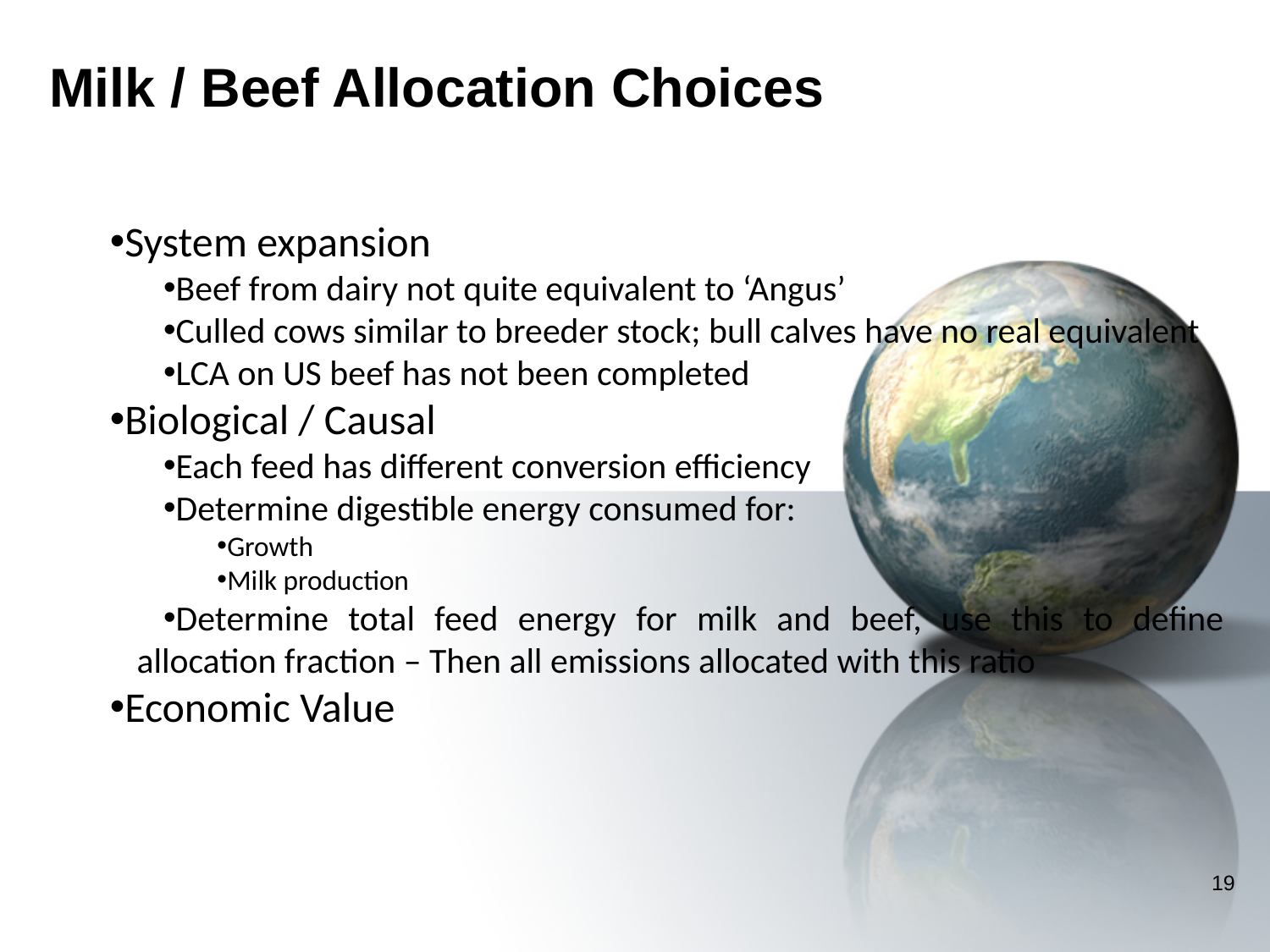

Milk / Beef Allocation Choices

System expansion
Beef from dairy not quite equivalent to ‘Angus’
Culled cows similar to breeder stock; bull calves have no real equivalent
LCA on US beef has not been completed
Biological / Causal
Each feed has different conversion efficiency
Determine digestible energy consumed for:
Growth
Milk production
Determine total feed energy for milk and beef, use this to define allocation fraction – Then all emissions allocated with this ratio
Economic Value
19